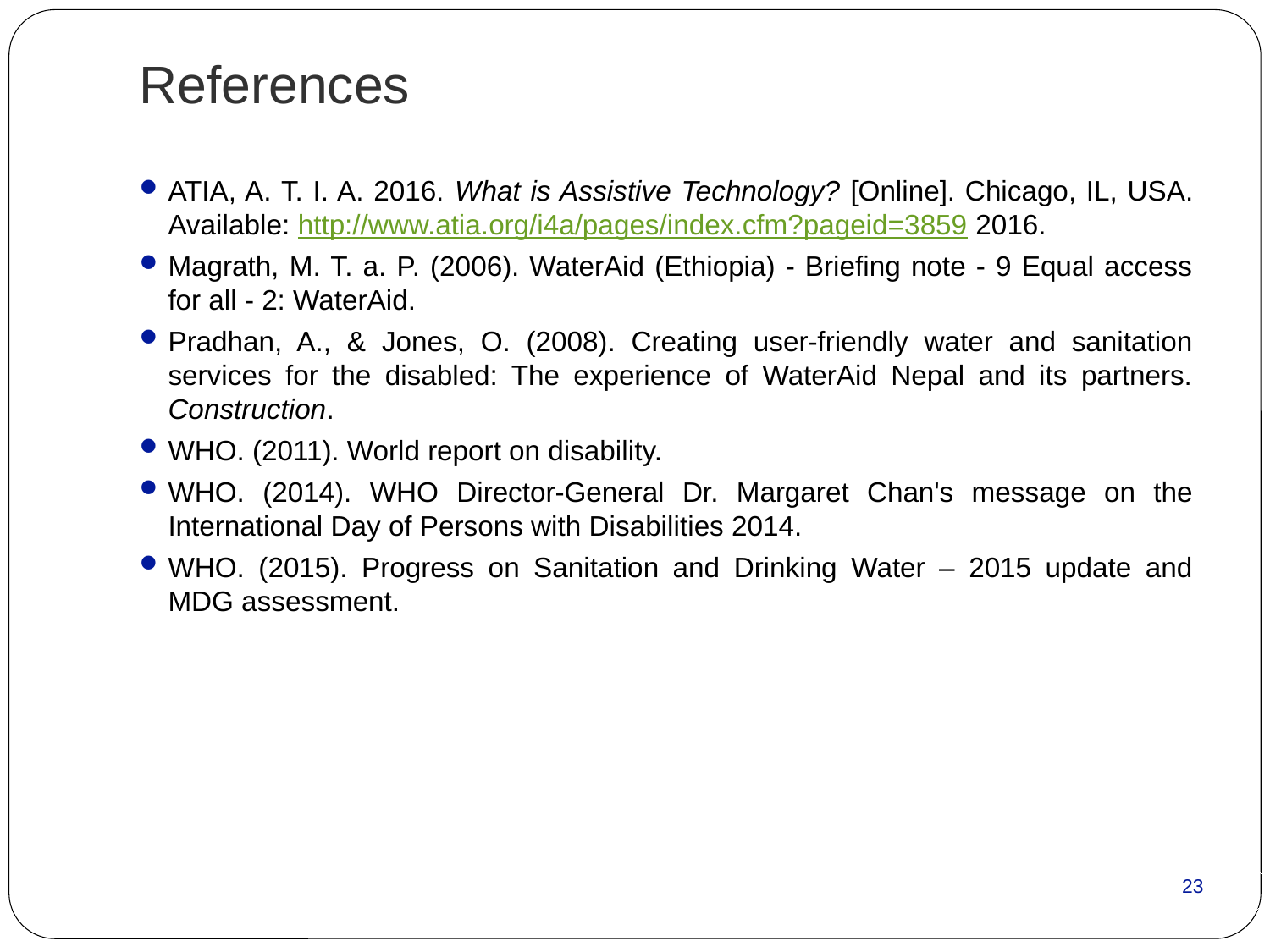

References
ATIA, A. T. I. A. 2016. What is Assistive Technology? [Online]. Chicago, IL, USA. Available: http://www.atia.org/i4a/pages/index.cfm?pageid=3859 2016.
Magrath, M. T. a. P. (2006). WaterAid (Ethiopia) - Briefing note - 9 Equal access for all - 2: WaterAid.
Pradhan, A., & Jones, O. (2008). Creating user-friendly water and sanitation services for the disabled: The experience of WaterAid Nepal and its partners. Construction.
WHO. (2011). World report on disability.
WHO. (2014). WHO Director-General Dr. Margaret Chan's message on the International Day of Persons with Disabilities 2014.
WHO. (2015). Progress on Sanitation and Drinking Water – 2015 update and MDG assessment.

23